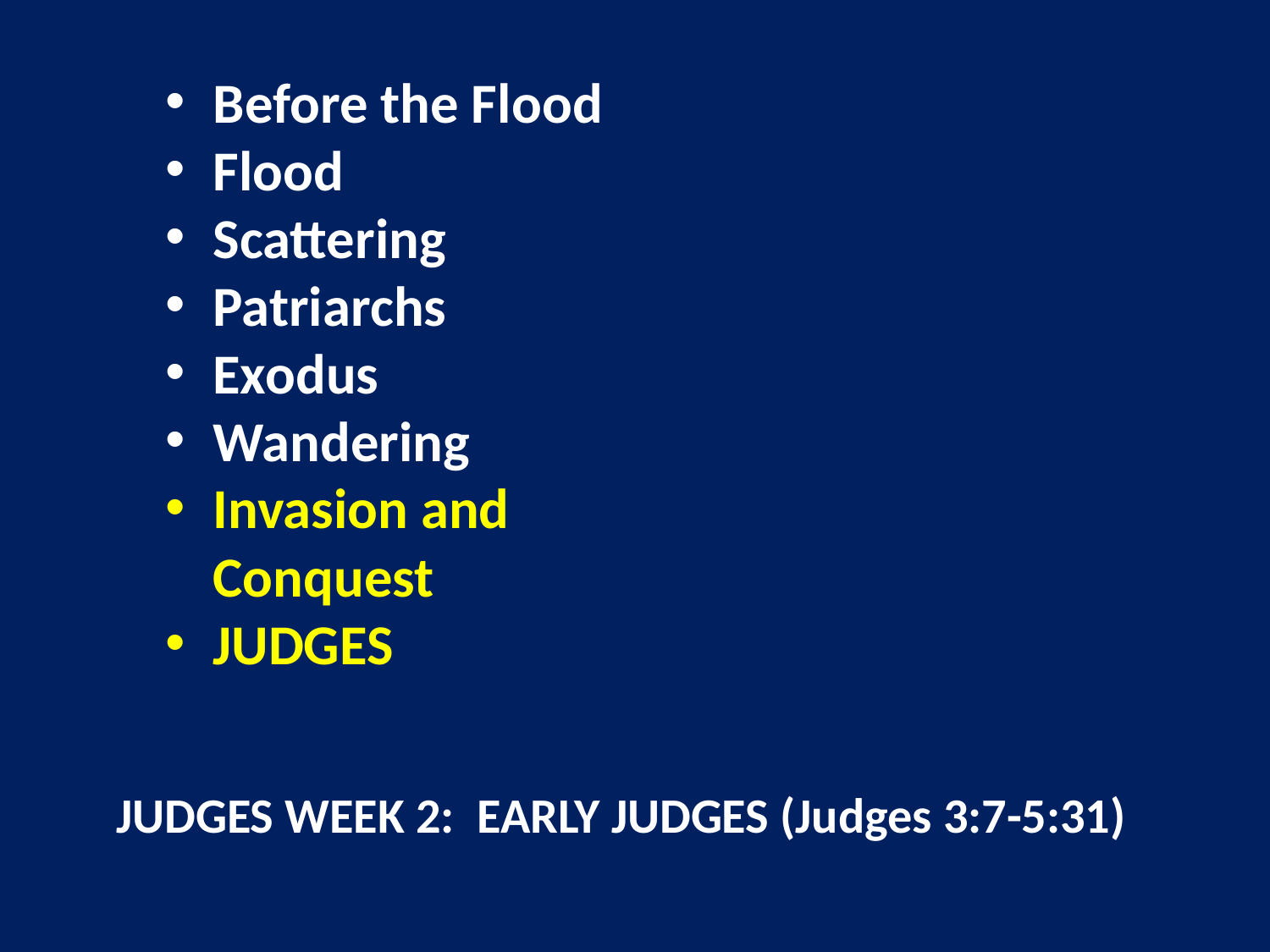

Before the Flood
Flood
Scattering
Patriarchs
Exodus
Wandering
Invasion and Conquest
JUDGES
JUDGES WEEK 2:  EARLY JUDGES (Judges 3:7-5:31)